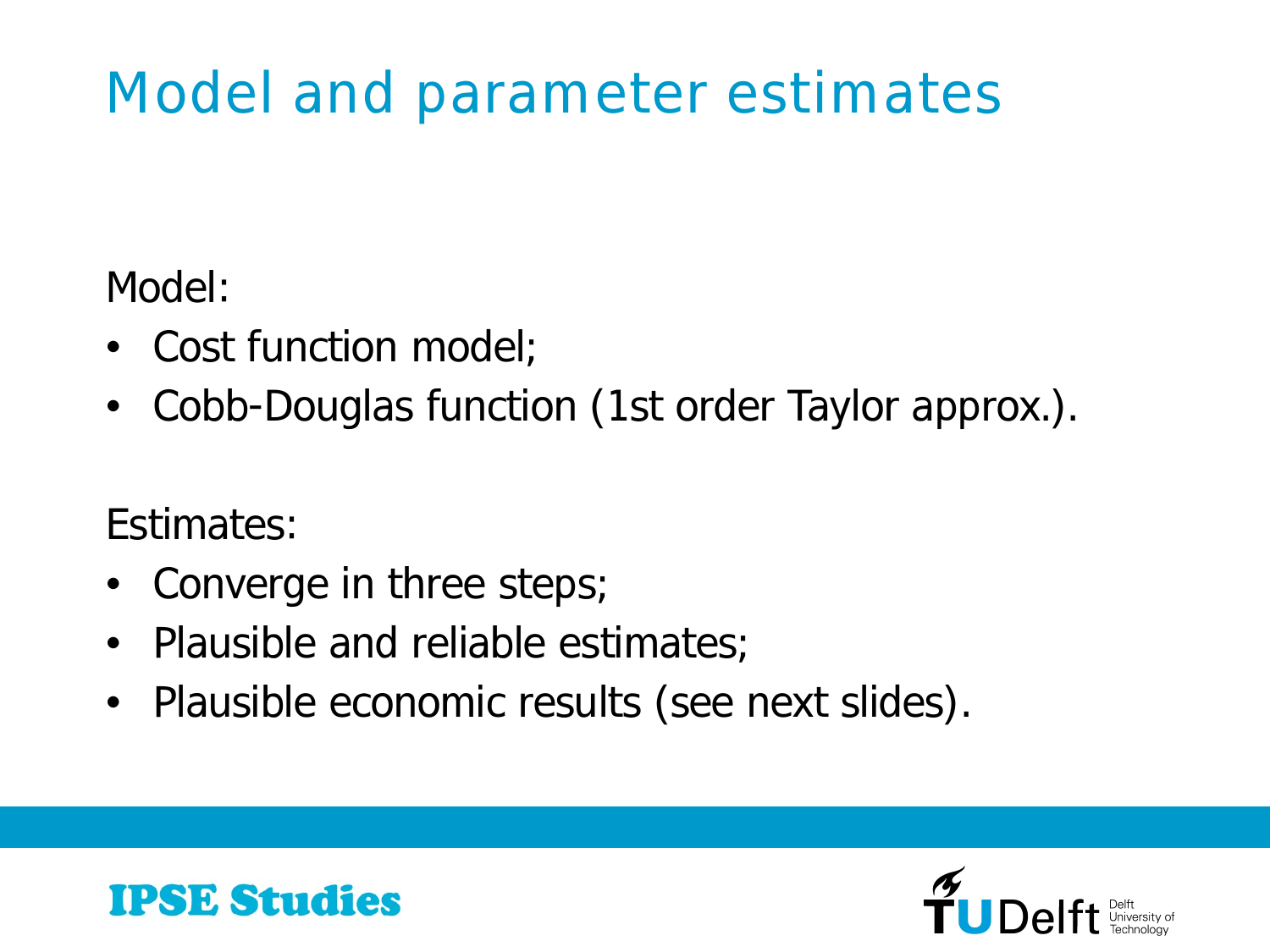

# Model and parameter estimates
Model:
Cost function model;
Cobb-Douglas function (1st order Taylor approx.).

Estimates:
Converge in three steps;
Plausible and reliable estimates;
Plausible economic results (see next slides).